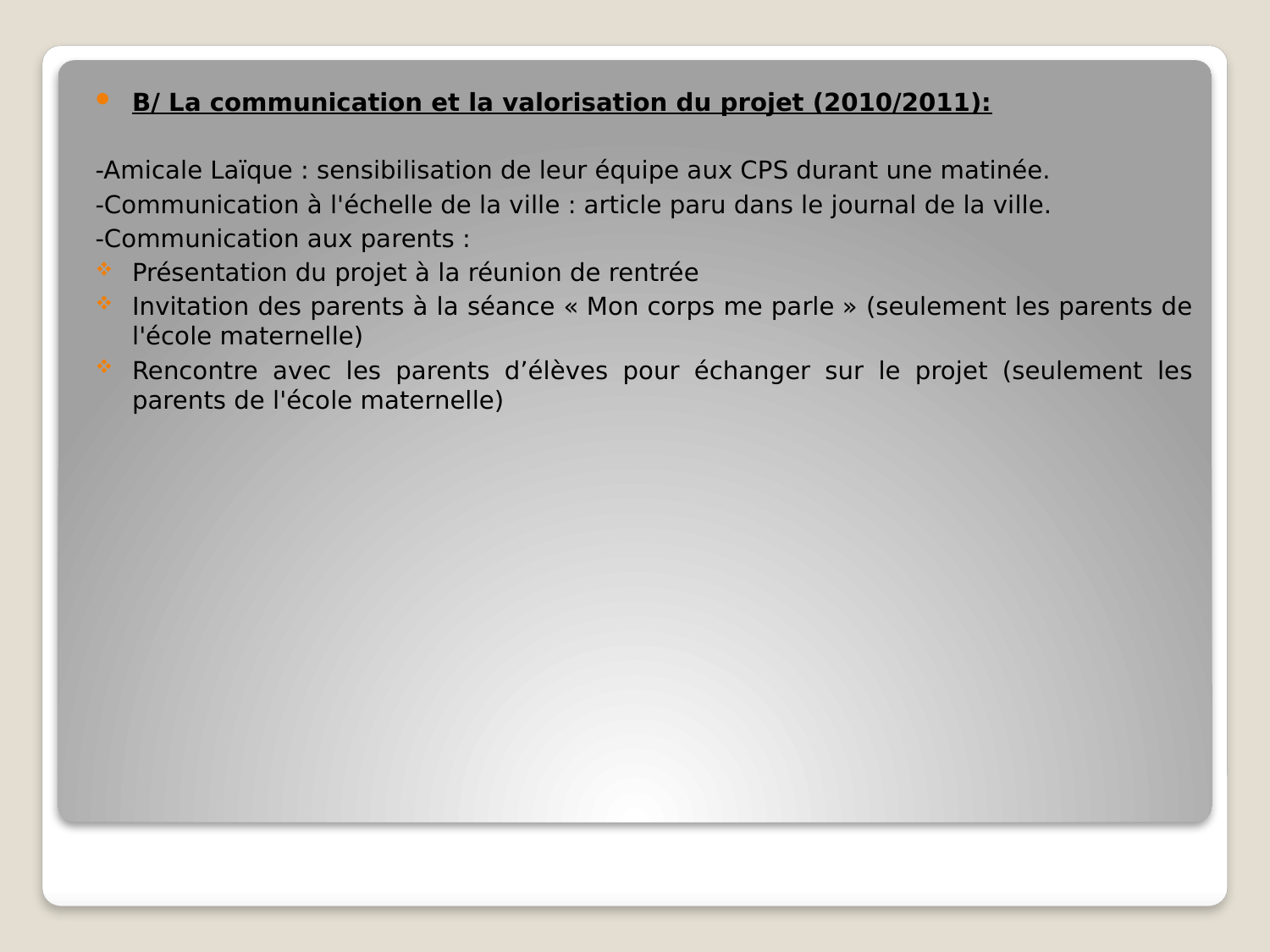

B/ La communication et la valorisation du projet (2010/2011):

-Amicale Laïque : sensibilisation de leur équipe aux CPS durant une matinée.
-Communication à l'échelle de la ville : article paru dans le journal de la ville.
-Communication aux parents :
Présentation du projet à la réunion de rentrée
Invitation des parents à la séance « Mon corps me parle » (seulement les parents de l'école maternelle)
Rencontre avec les parents d’élèves pour échanger sur le projet (seulement les parents de l'école maternelle)